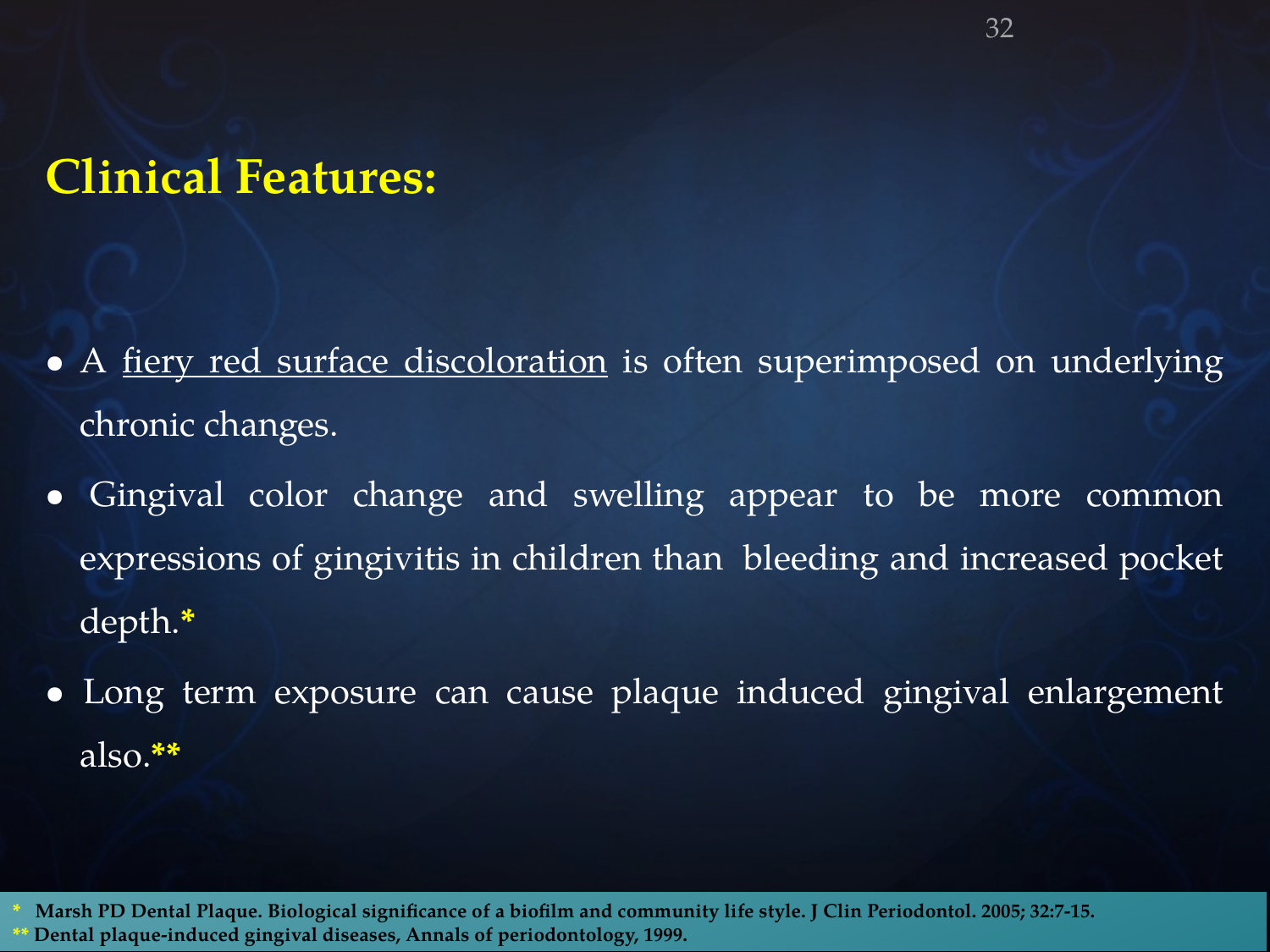

32
Clinical Features:

• A fiery red surface discoloration is often superimposed on underlying chronic changes.
• Gingival color change and swelling appear to be more common expressions of gingivitis in children than  bleeding and increased pocket depth.*
• Long term exposure can cause plaque induced gingival enlargement also.**
*   Marsh PD Dental Plaque. Biological significance of a biofilm and community life style. J Clin Periodontol. 2005; 32:7-15.
** Dental plaque-induced gingival diseases, Annals of periodontology, 1999.